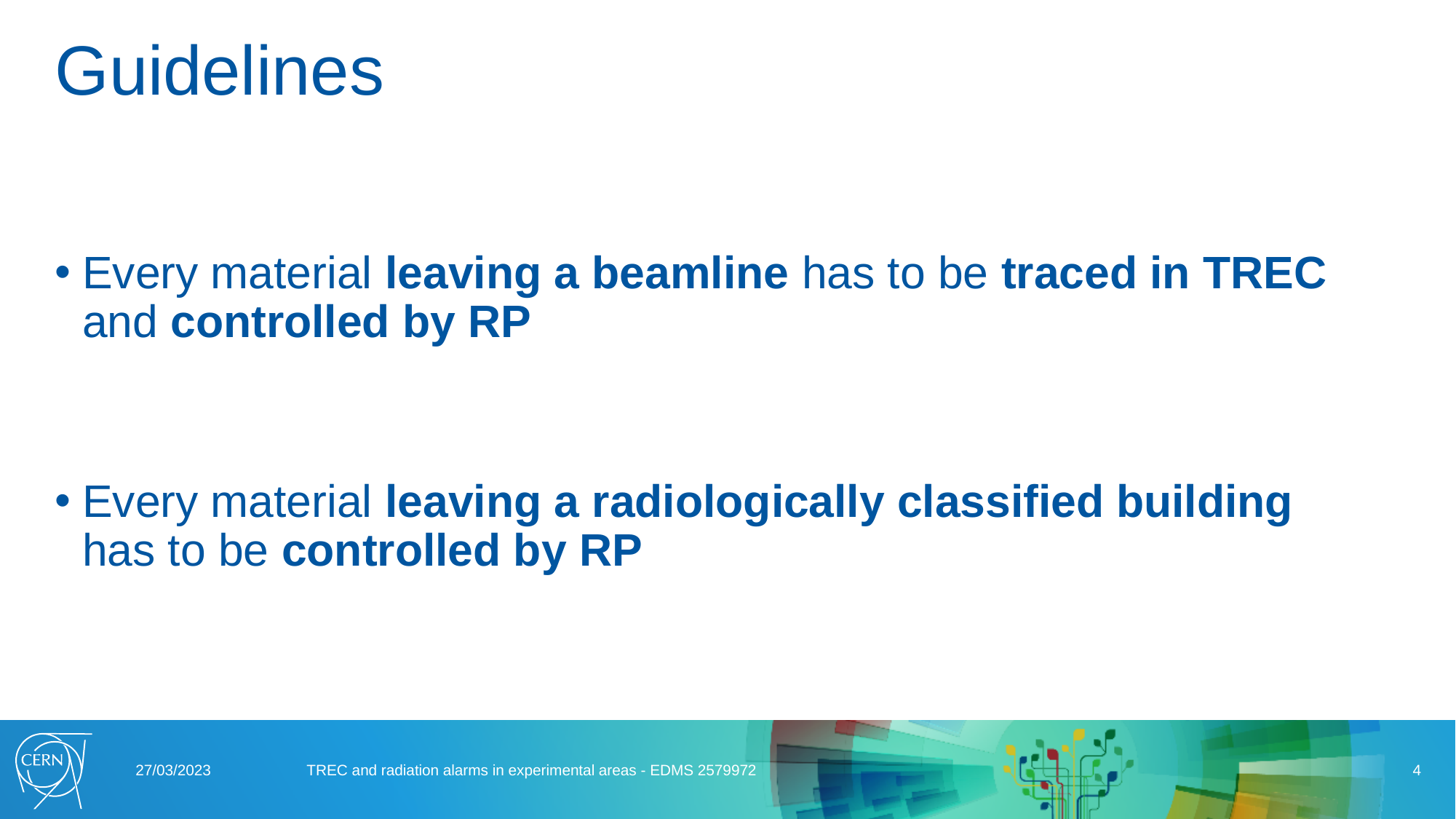

# Guidelines
Every material leaving a beamline has to be traced in TREC and controlled by RP

Every material leaving a radiologically classified building has to be controlled by RP

27/03/2023
TREC and radiation alarms in experimental areas - EDMS 2579972
4